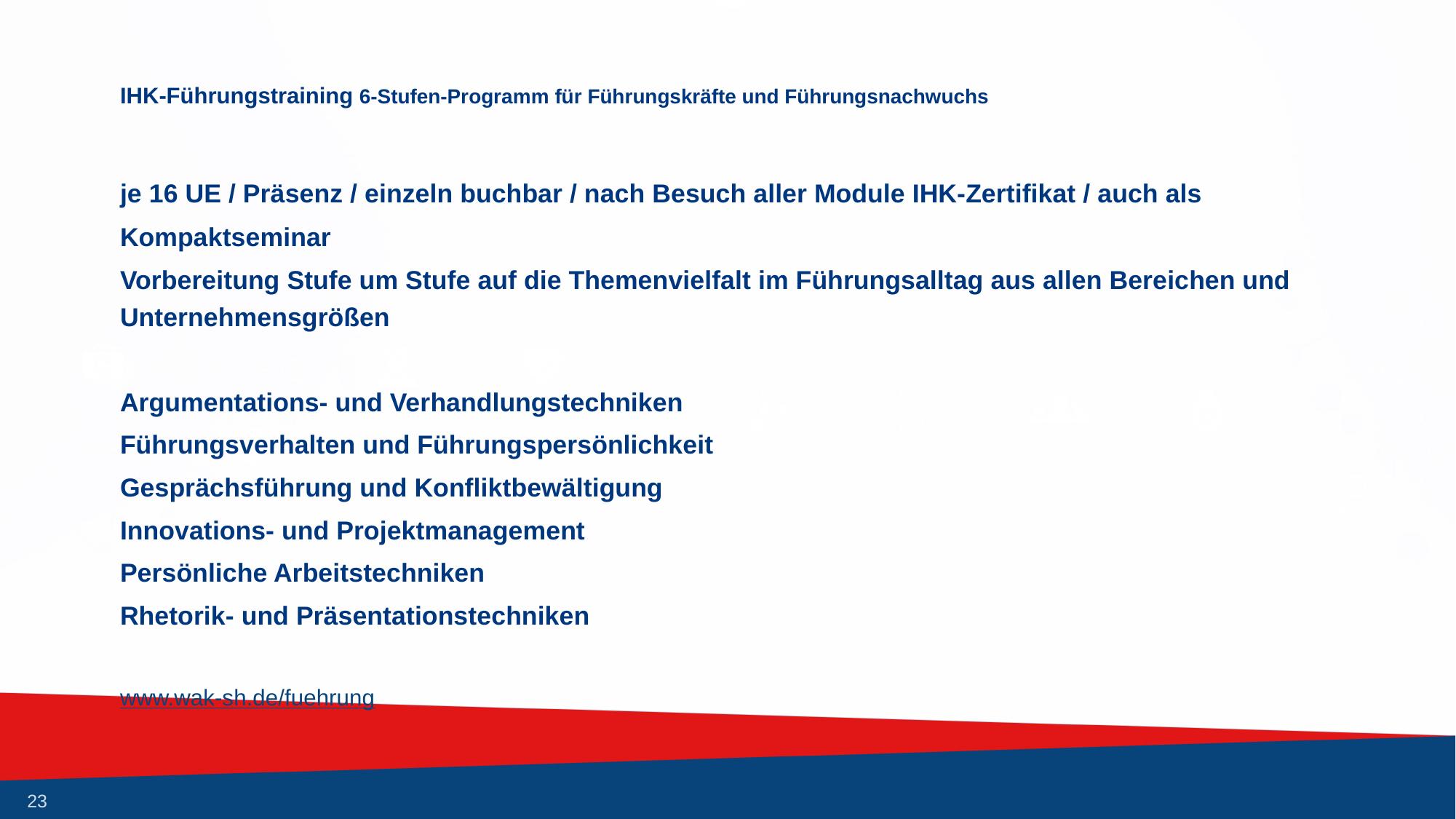

# IHK-Führungstraining 6-Stufen-Programm für Führungskräfte und Führungsnachwuchs

je 16 UE / Präsenz / einzeln buchbar / nach Besuch aller Module IHK-Zertifikat / auch als Kompaktseminar
Vorbereitung Stufe um Stufe auf die Themenvielfalt im Führungsalltag aus allen Bereichen und Unternehmensgrößen

Argumentations- und Verhandlungstechniken
Führungsverhalten und Führungspersönlichkeit
Gesprächsführung und Konfliktbewältigung
Innovations- und Projektmanagement
Persönliche Arbeitstechniken
Rhetorik- und Präsentationstechniken

www.wak-sh.de/fuehrung